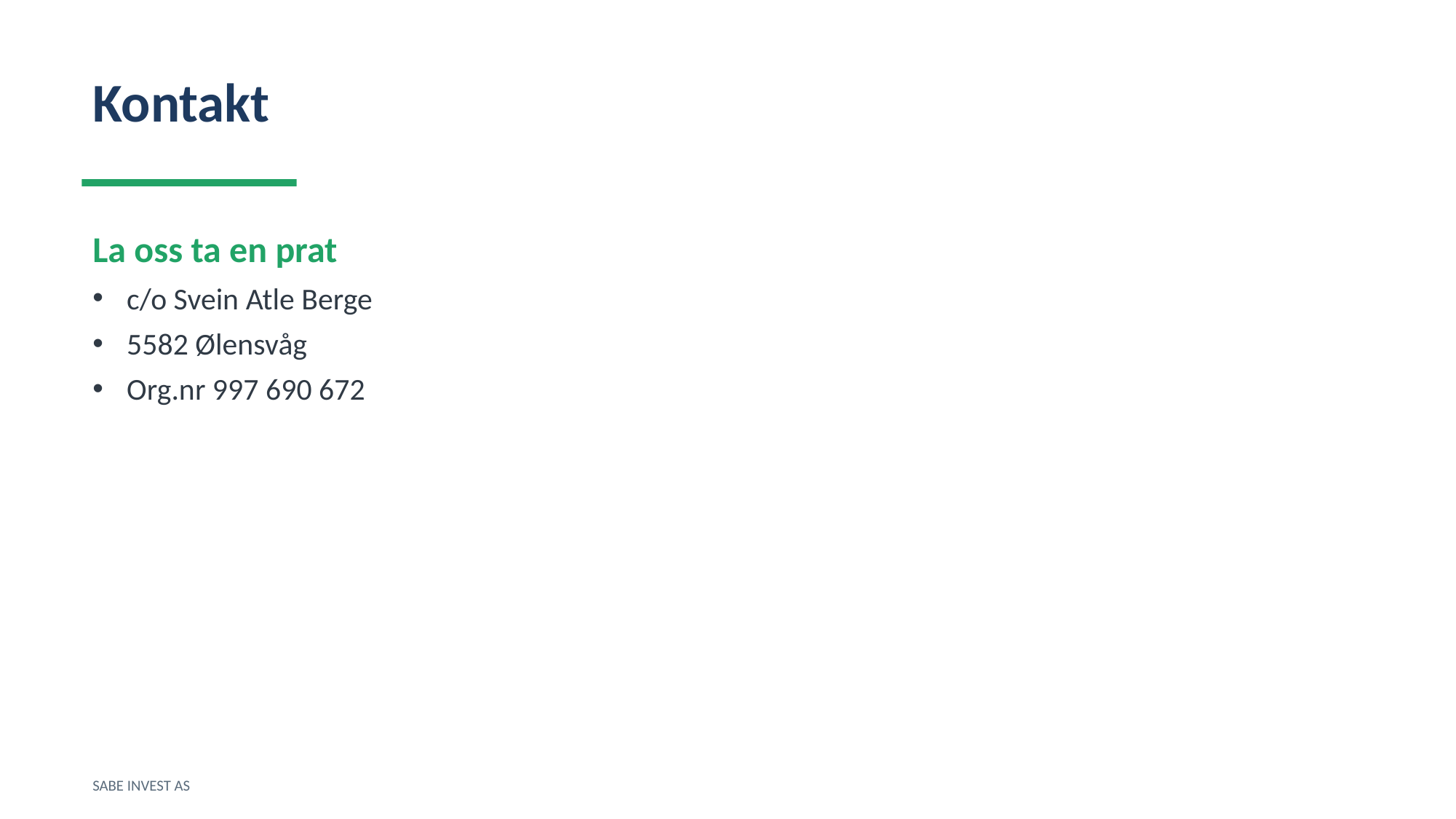

Kontakt

La oss ta en prat
c/o Svein Atle Berge
5582 Ølensvåg
Org.nr 997 690 672
SABE INVEST AS